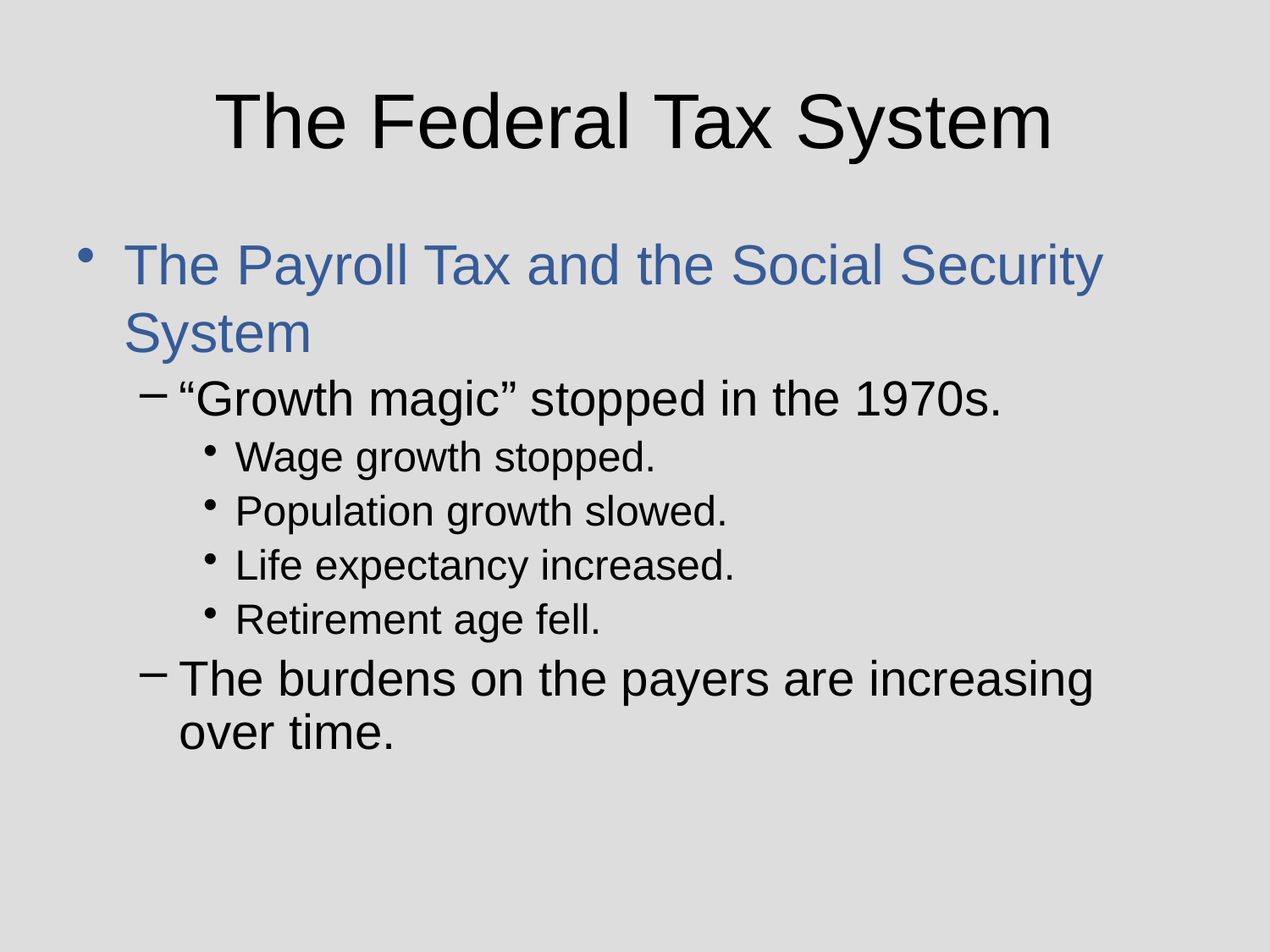

# The Federal Tax System
The Payroll Tax and the Social Security System
“Growth magic” stopped in the 1970s.
Wage growth stopped.
Population growth slowed.
Life expectancy increased.
Retirement age fell.
The burdens on the payers are increasing over time.